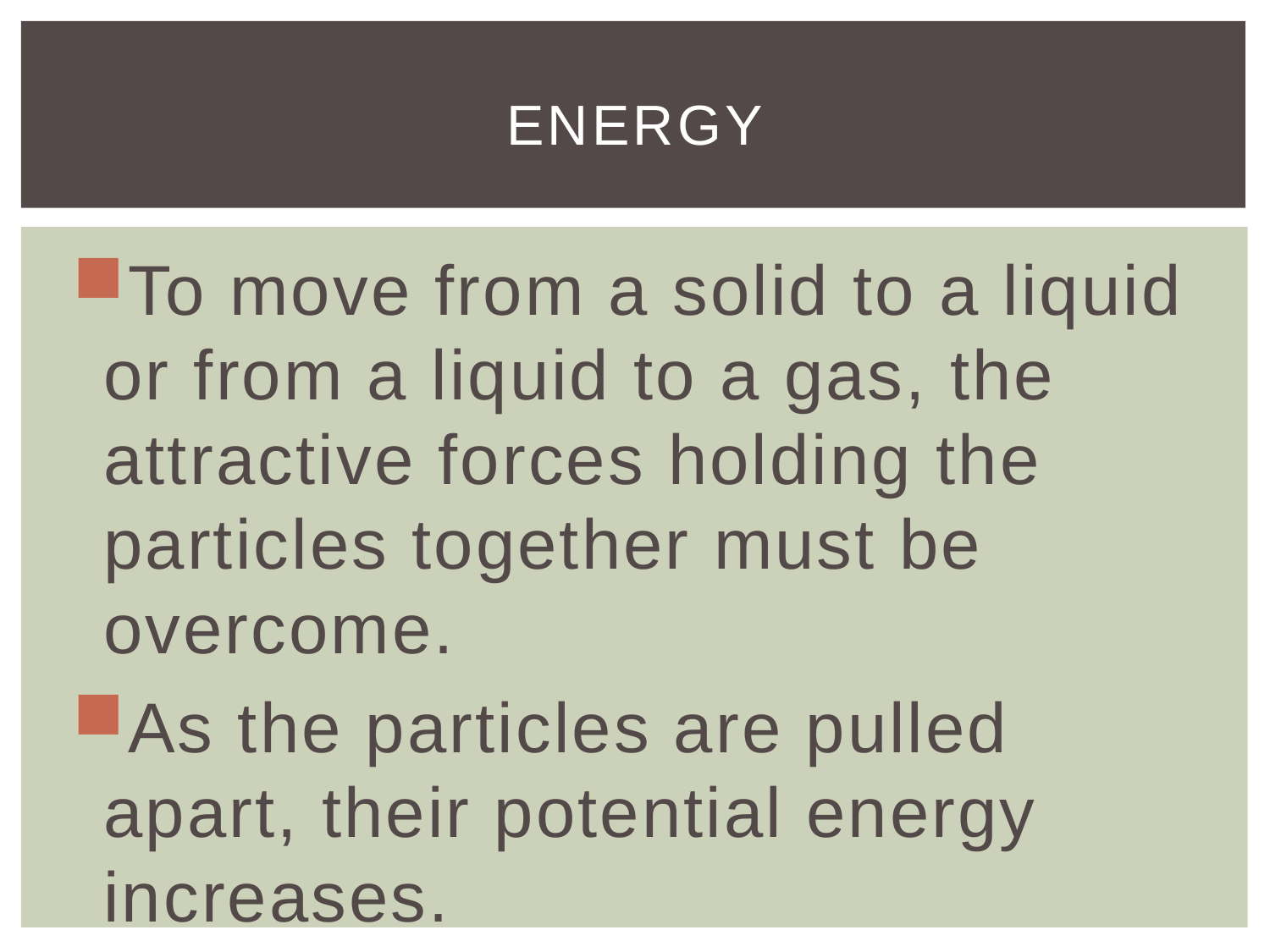

# Energy
To move from a solid to a liquid or from a liquid to a gas, the attractive forces holding the particles together must be overcome.
As the particles are pulled apart, their potential energy increases.